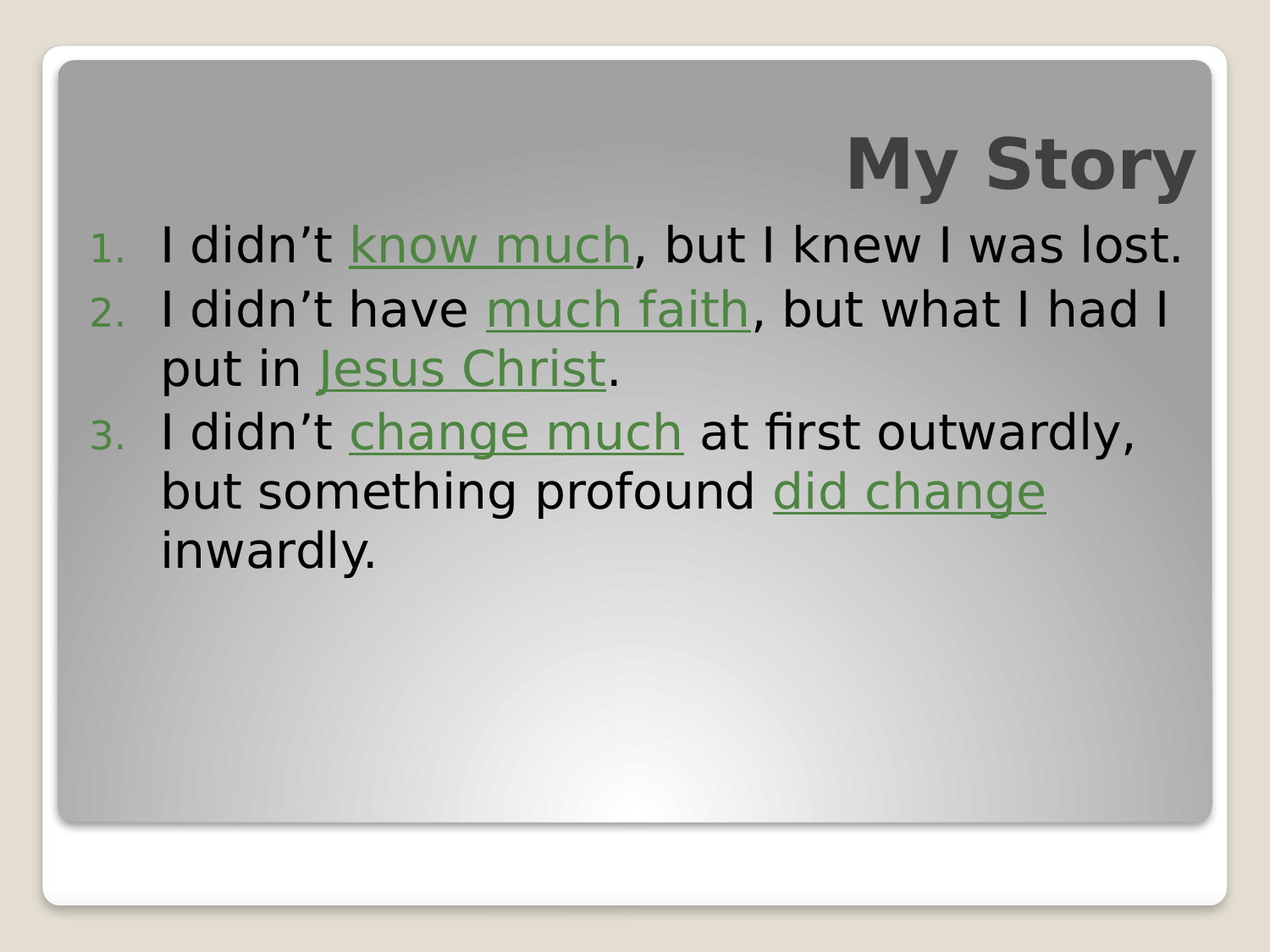

# My Story
I didn’t know much, but I knew I was lost.
I didn’t have much faith, but what I had I put in Jesus Christ.
I didn’t change much at first outwardly, but something profound did change inwardly.